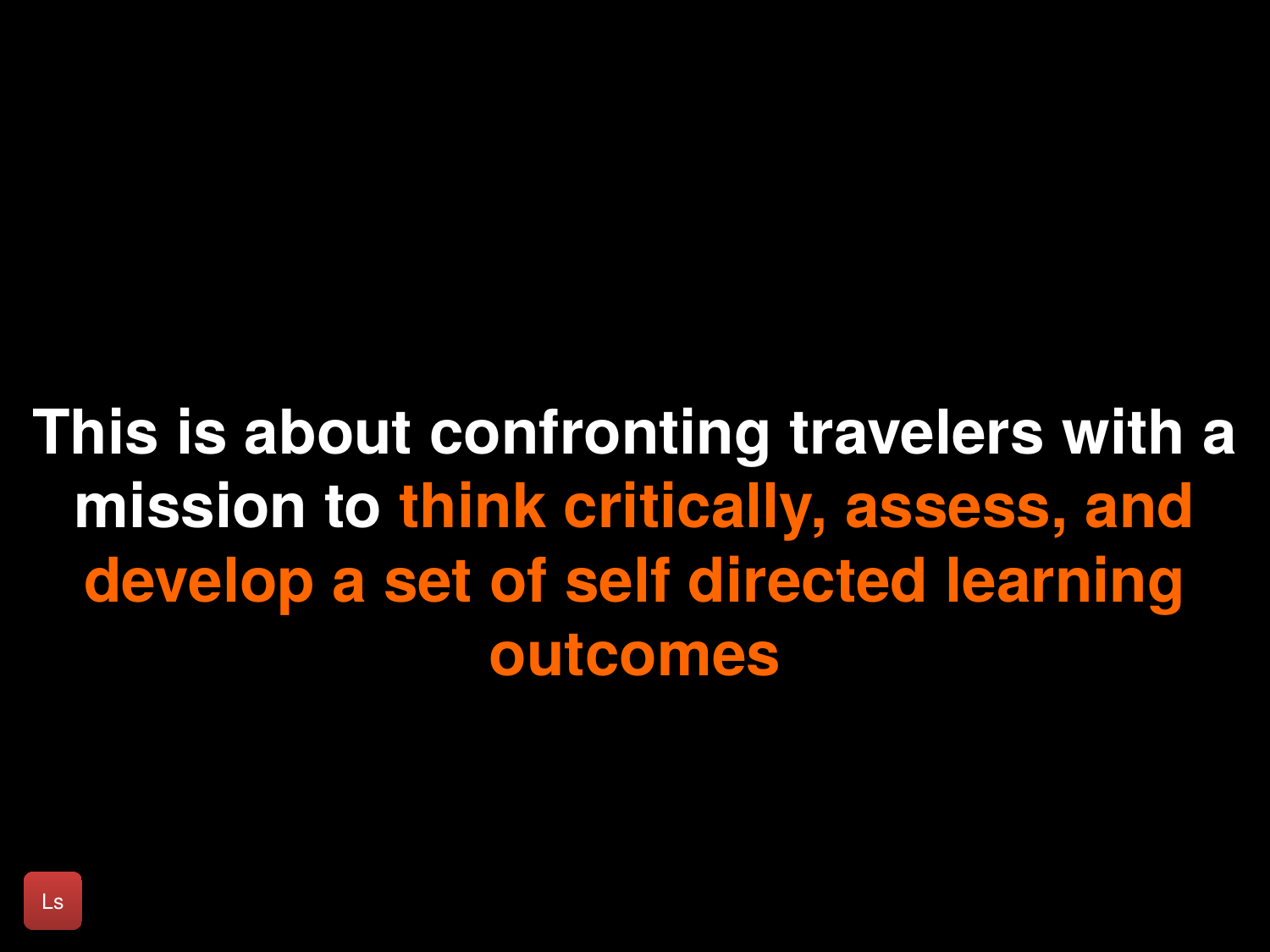

This is about confronting travelers with a mission to think critically, assess, and develop a set of self directed learning outcomes
Ls